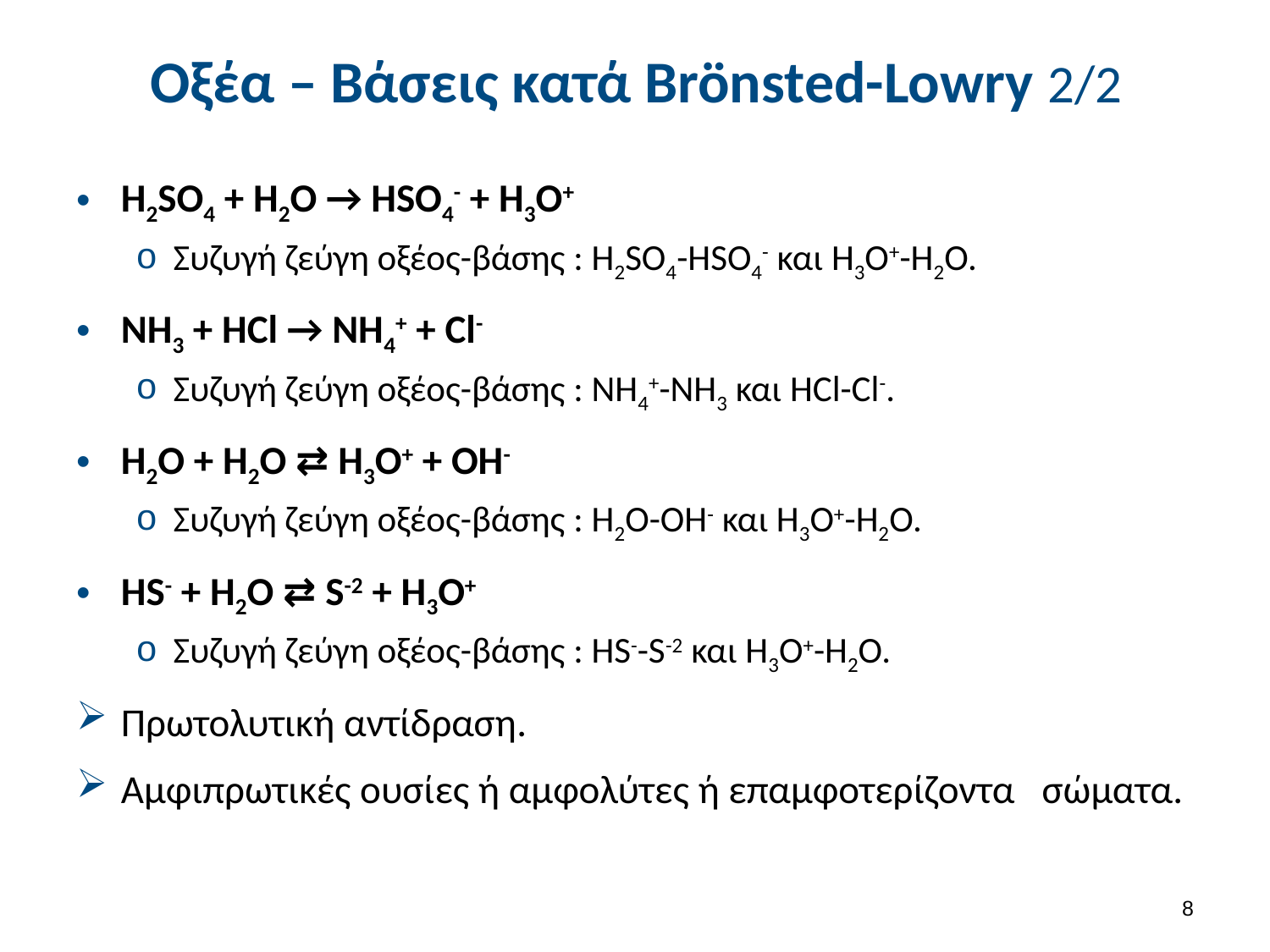

# Οξέα – Βάσεις κατά Brönsted-Lowry 2/2
H2SO4 + H2O → HSO4- + H3O+
Συζυγή ζεύγη οξέος-βάσης : H2SO4-HSO4- και H3O+-H2O.
NH3 + HCl → NH4+ + Cl-
Συζυγή ζεύγη οξέος-βάσης : NH4+-NH3 και HCl-Cl-.
Η2Ο + Η2Ο ⇄ Η3Ο+ + ΟΗ-
Συζυγή ζεύγη οξέος-βάσης : Η2Ο-ΟΗ- και Η3Ο+-Η2Ο.
HS- + H2O ⇄ S-2 + H3O+
Συζυγή ζεύγη οξέος-βάσης : HS--S-2 και H3O+-H2O.
Πρωτολυτική αντίδραση.
Αμφιπρωτικές ουσίες ή αμφολύτες ή επαμφοτερίζοντα   σώματα.

8